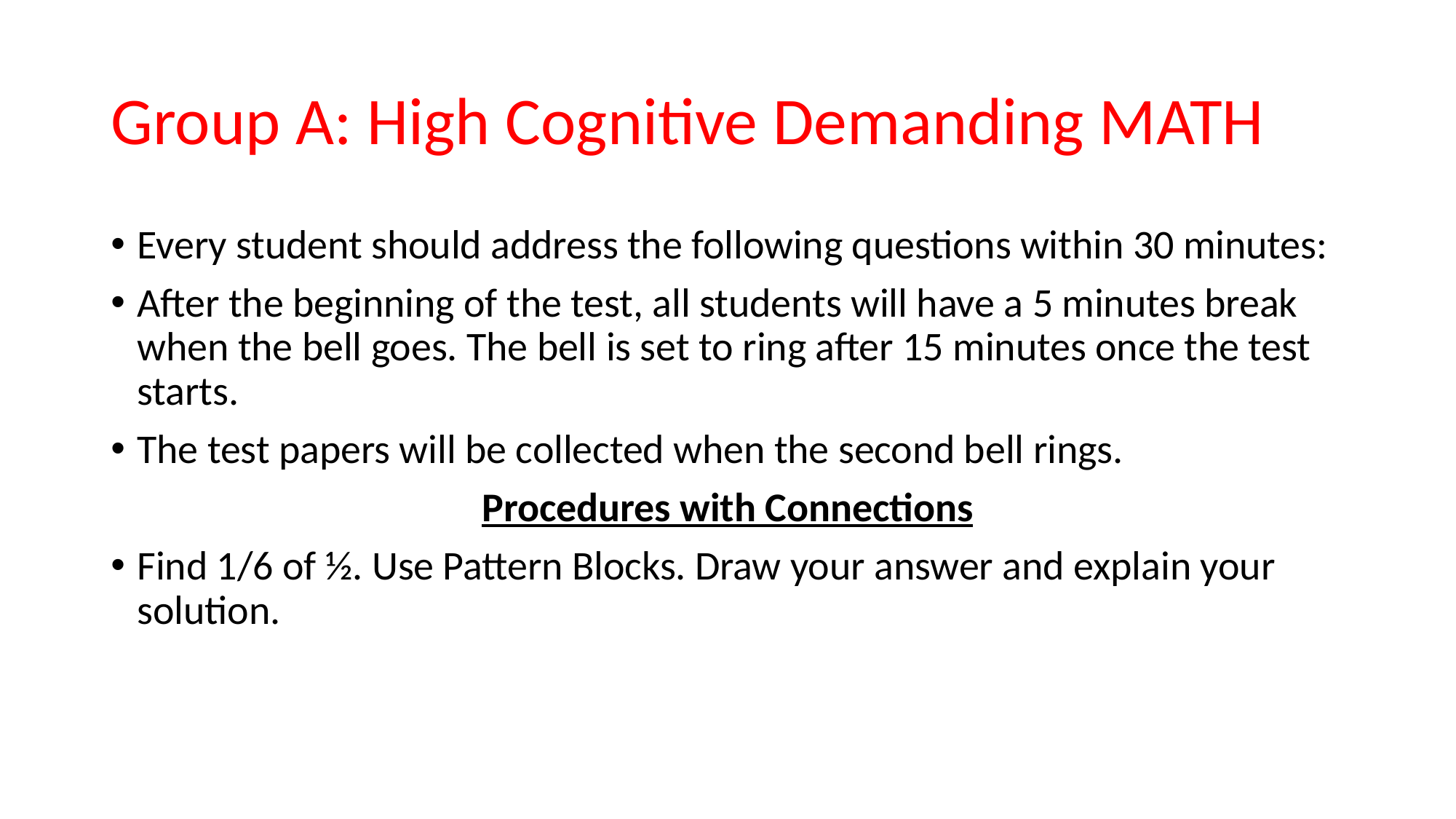

# Group A: High Cognitive Demanding MATH
Every student should address the following questions within 30 minutes:
After the beginning of the test, all students will have a 5 minutes break when the bell goes. The bell is set to ring after 15 minutes once the test starts.
The test papers will be collected when the second bell rings.
Procedures with Connections
Find 1/6 of ½. Use Pattern Blocks. Draw your answer and explain your solution.